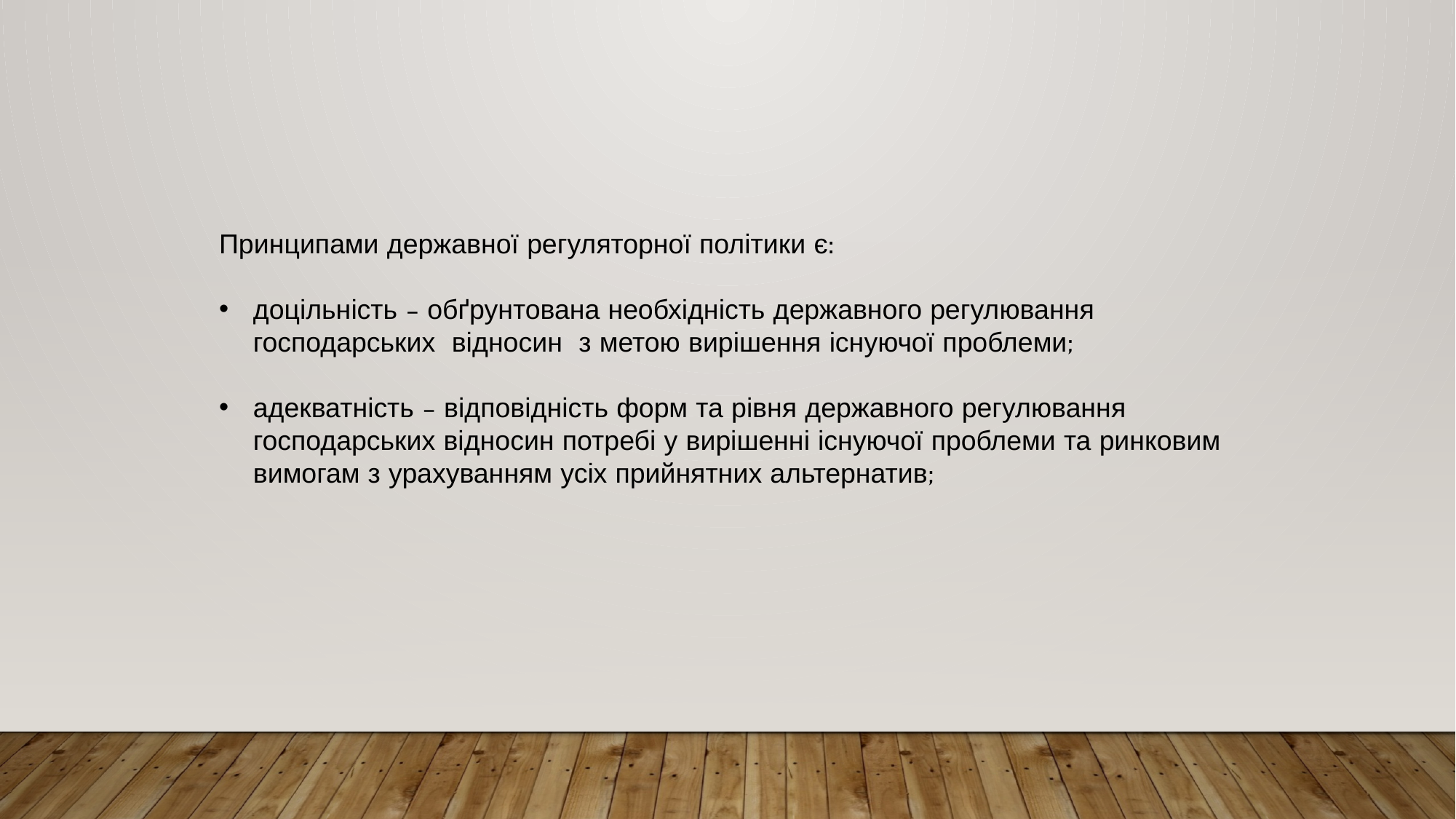

Принципами державної регуляторної політики є:

доцільність – обґрунтована необхідність державного регулювання господарських  відносин  з метою вирішення існуючої проблеми;

адекватність – відповідність форм та рівня державного регулювання господарських відносин потребі у вирішенні існуючої проблеми та ринковим вимогам з урахуванням усіх прийнятних альтернатив;